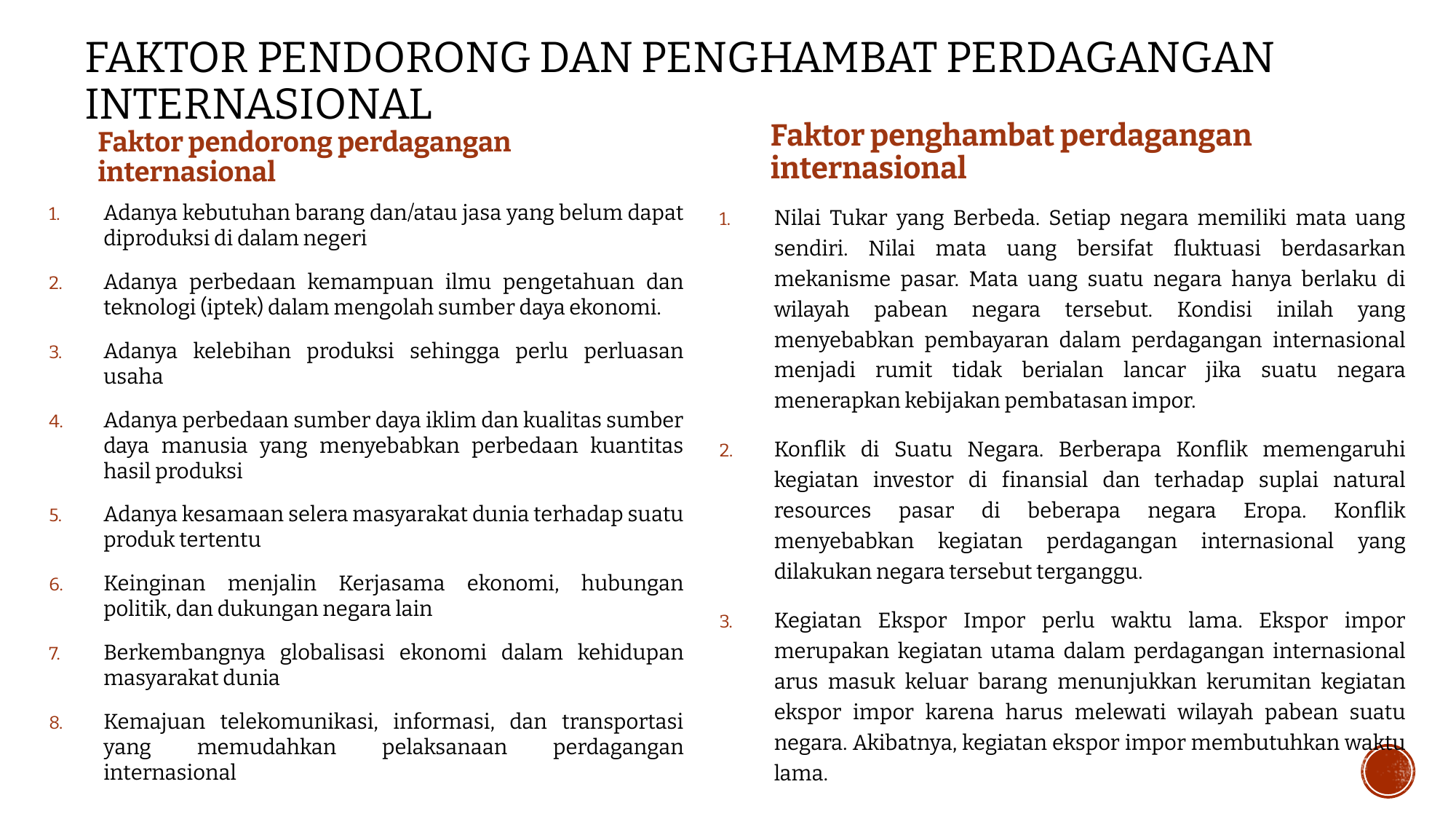

# Faktor pendorong dan penghambat perdagangan internasional
Faktor penghambat perdagangan internasional
Faktor pendorong perdagangan internasional
Nilai Tukar yang Berbeda. Setiap negara memiliki mata uang sendiri. Nilai mata uang bersifat fluktuasi berdasarkan mekanisme pasar. Mata uang suatu negara hanya berlaku di wilayah pabean negara tersebut. Kondisi inilah yang menyebabkan pembayaran dalam perdagangan internasional menjadi rumit tidak berialan lancar jika suatu negara menerapkan kebijakan pembatasan impor.
Konflik di Suatu Negara. Berberapa Konflik memengaruhi kegiatan investor di finansial dan terhadap suplai natural resources pasar di beberapa negara Eropa. Konflik menyebabkan kegiatan perdagangan internasional yang dilakukan negara tersebut terganggu.
Kegiatan Ekspor Impor perlu waktu lama. Ekspor impor merupakan kegiatan utama dalam perdagangan internasional arus masuk keluar barang menunjukkan kerumitan kegiatan ekspor impor karena harus melewati wilayah pabean suatu negara. Akibatnya, kegiatan ekspor impor membutuhkan waktu lama.
Adanya kebutuhan barang dan/atau jasa yang belum dapat diproduksi di dalam negeri
Adanya perbedaan kemampuan ilmu pengetahuan dan teknologi (iptek) dalam mengolah sumber daya ekonomi.
Adanya kelebihan produksi sehingga perlu perluasan usaha
Adanya perbedaan sumber daya iklim dan kualitas sumber daya manusia yang menyebabkan perbedaan kuantitas hasil produksi
Adanya kesamaan selera masyarakat dunia terhadap suatu produk tertentu
Keinginan menjalin Kerjasama ekonomi, hubungan politik, dan dukungan negara lain
Berkembangnya globalisasi ekonomi dalam kehidupan masyarakat dunia
Kemajuan telekomunikasi, informasi, dan transportasi yang memudahkan pelaksanaan perdagangan internasional